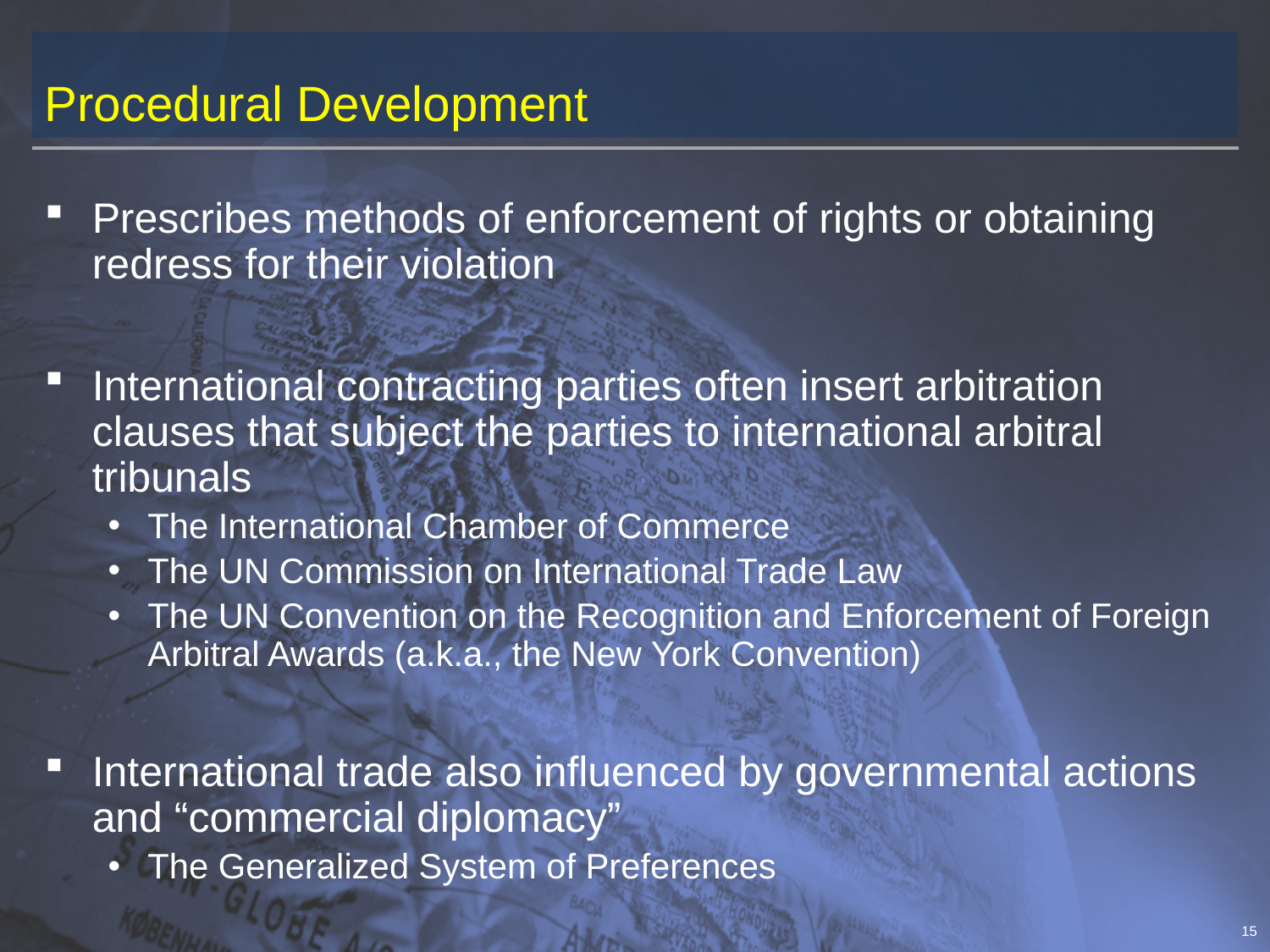

# Procedural Development
Prescribes methods of enforcement of rights or obtaining redress for their violation

International contracting parties often insert arbitration clauses that subject the parties to international arbitral tribunals
The International Chamber of Commerce
The UN Commission on International Trade Law
The UN Convention on the Recognition and Enforcement of Foreign Arbitral Awards (a.k.a., the New York Convention)

International trade also influenced by governmental actions and “commercial diplomacy”
The Generalized System of Preferences
15